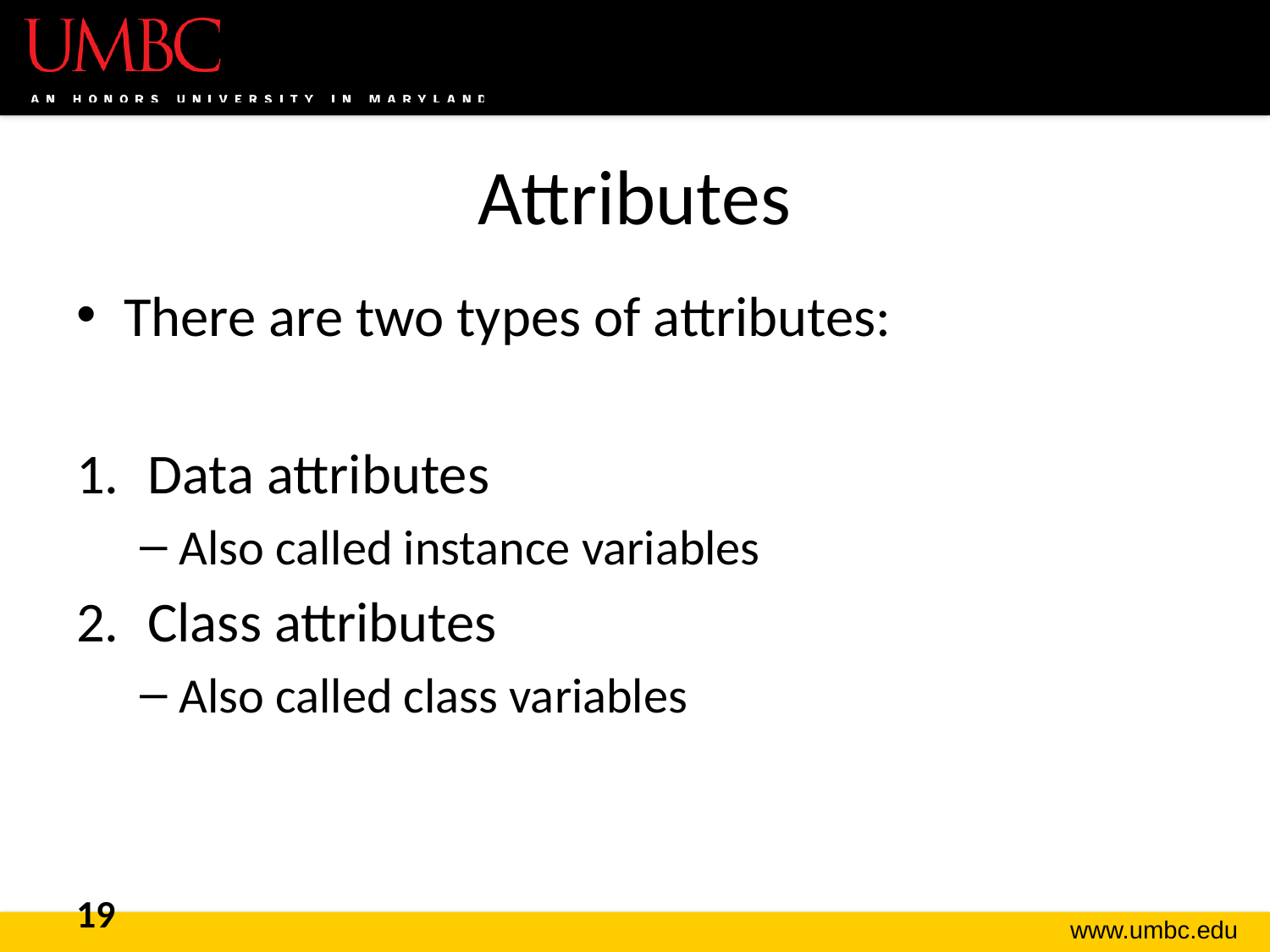

# Attributes
There are two types of attributes:

Data attributes
Also called instance variables
Class attributes
Also called class variables

19